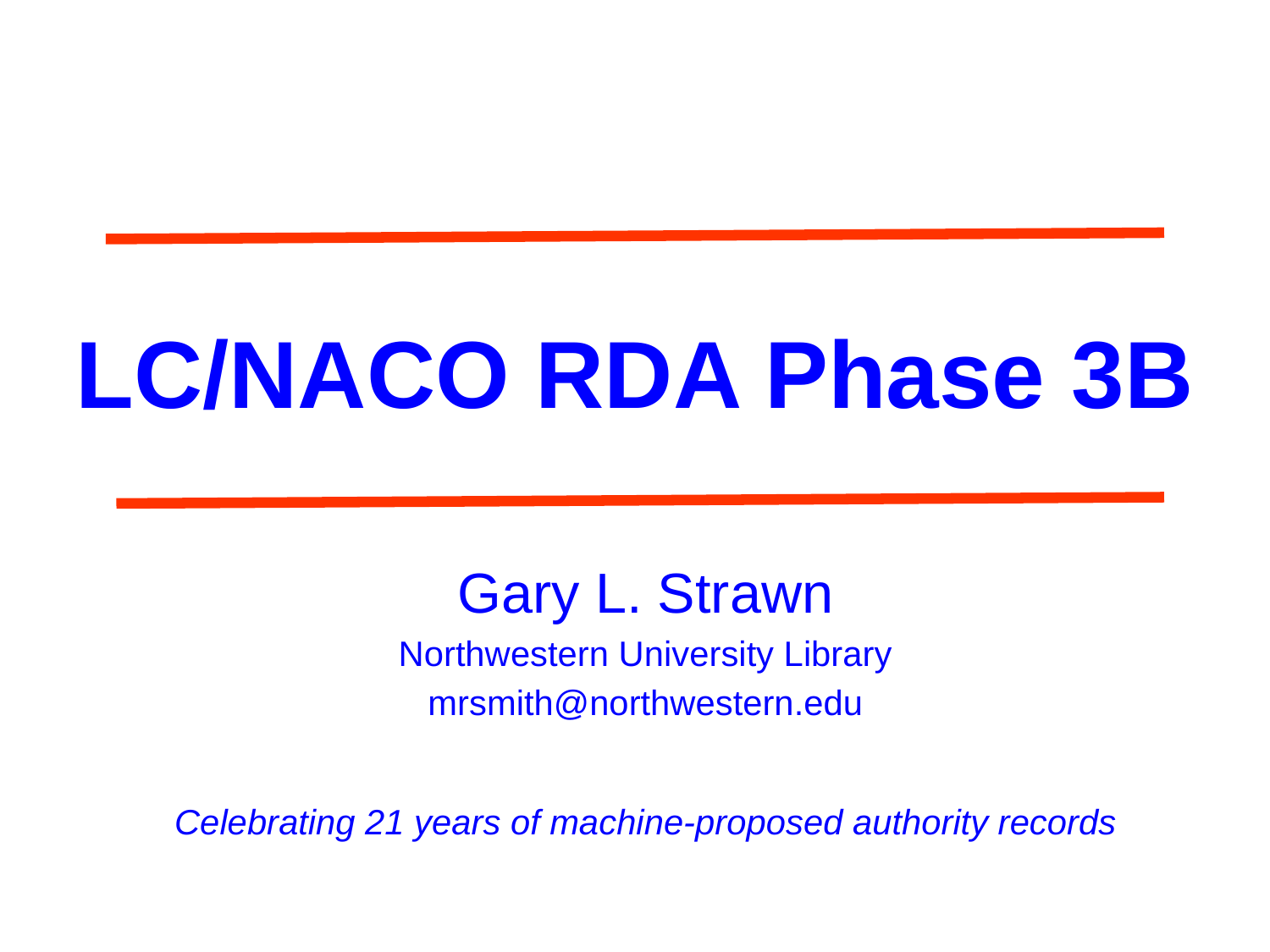

# LC/NACO RDA Phase 3B

Gary L. Strawn
Northwestern University Library
mrsmith@northwestern.edu
Celebrating 21 years of machine-proposed authority records